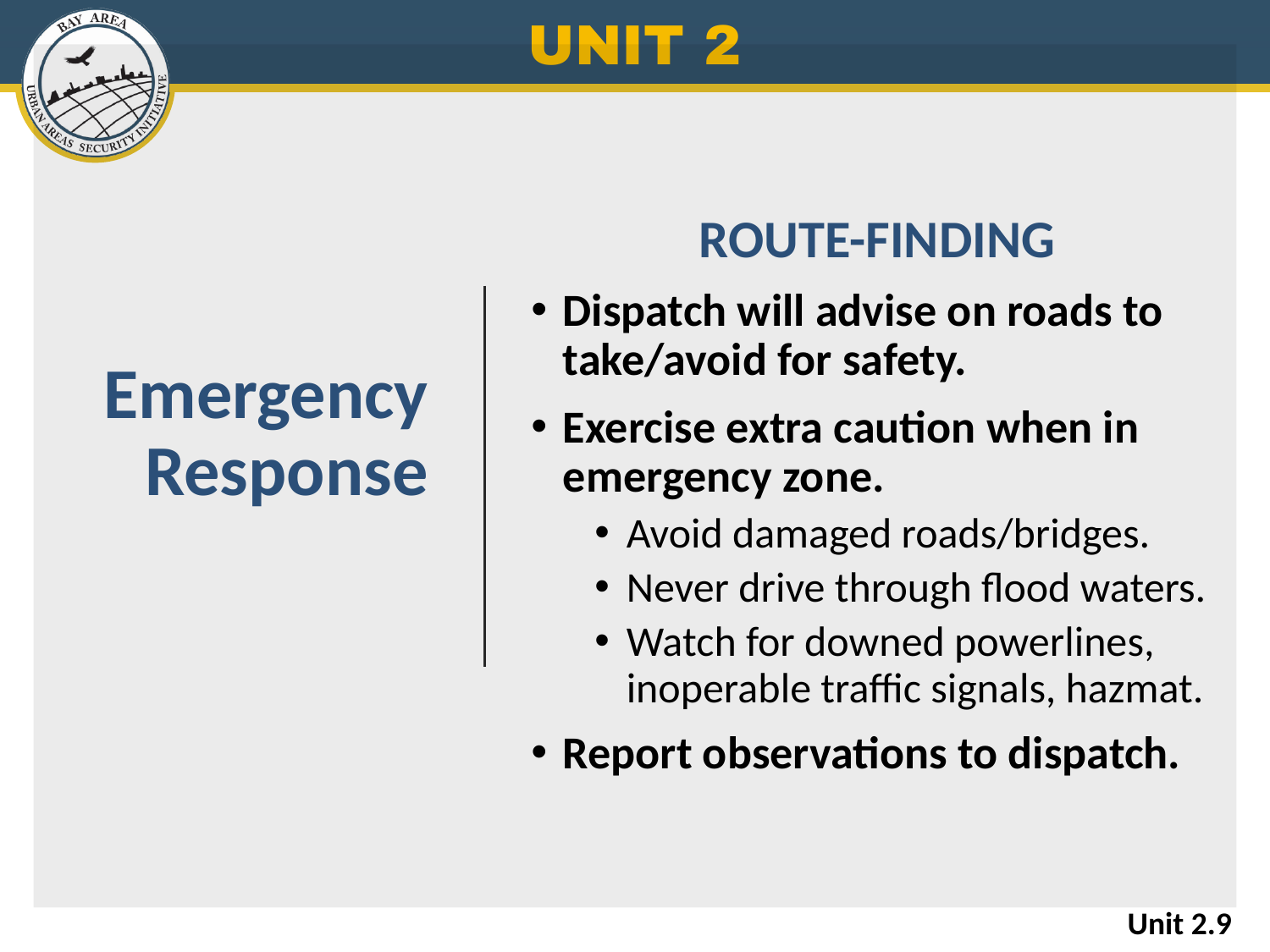

UNIT 2

# Emergency Response
Route-finding
Dispatch will advise on roads to take/avoid for safety.
Exercise extra caution when in emergency zone.
Avoid damaged roads/bridges.
Never drive through flood waters.
Watch for downed powerlines, inoperable traffic signals, hazmat.
Report observations to dispatch.
Unit 2.9